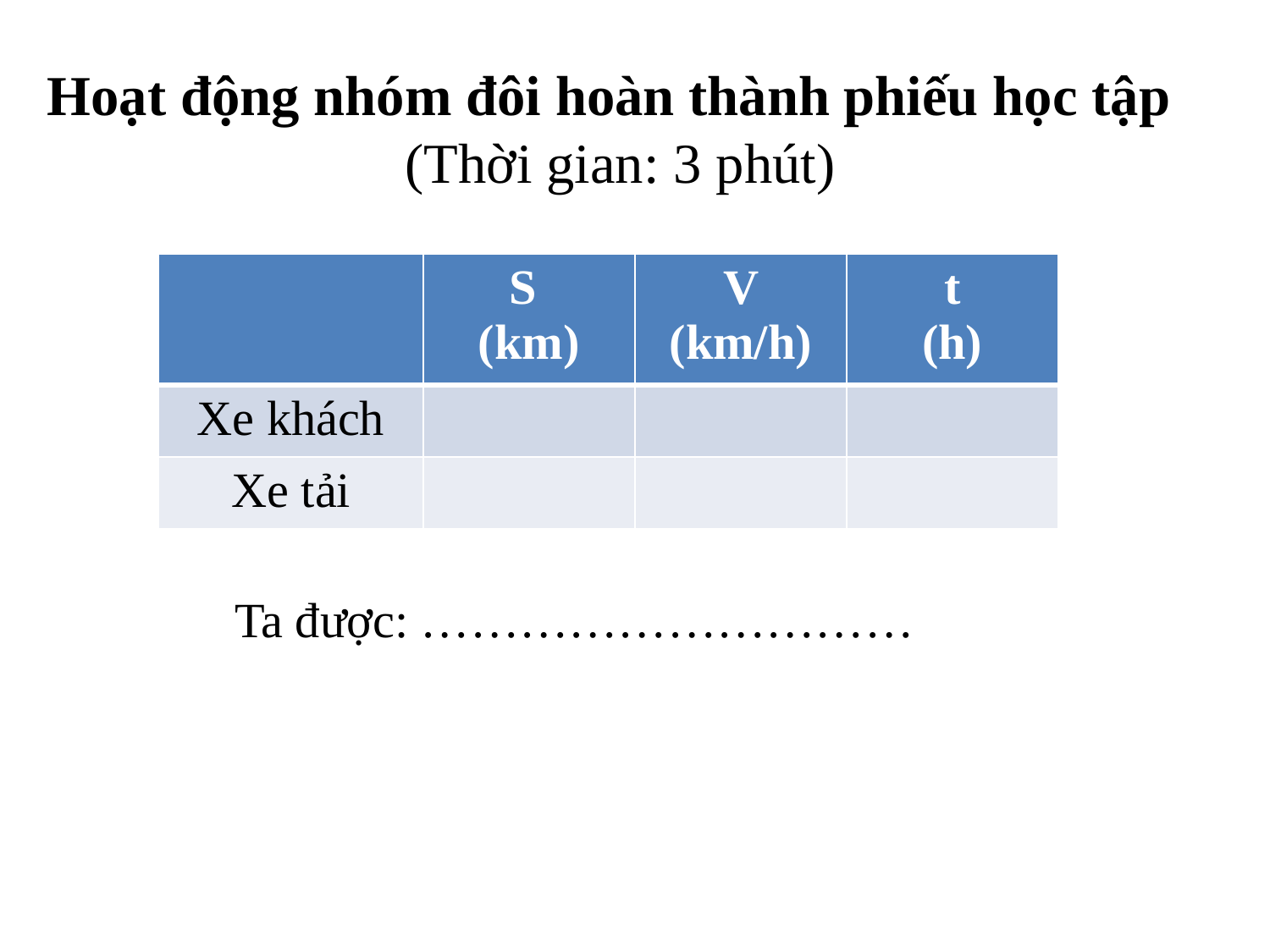

Hoạt động nhóm đôi hoàn thành phiếu học tập
(Thời gian: 3 phút)
|  | S (km) | V (km/h) | t (h) |
| --- | --- | --- | --- |
| Xe khách |  |  |  |
| Xe tải |  |  |  |
Ta được: …………………………